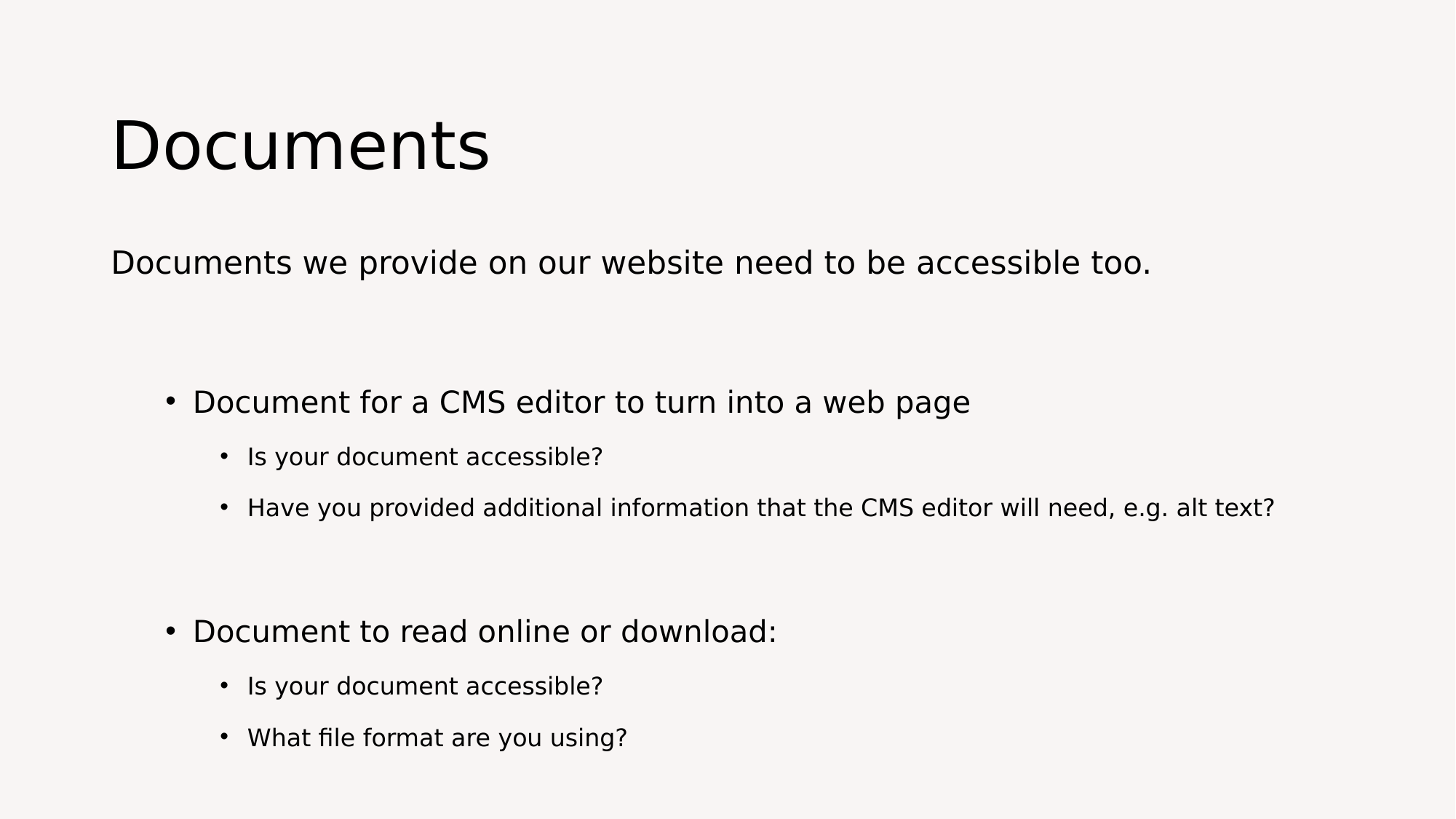

# Documents
Documents we provide on our website need to be accessible too.

Document for a CMS editor to turn into a web page
Is your document accessible?
Have you provided additional information that the CMS editor will need, e.g. alt text?

Document to read online or download:
Is your document accessible?
What file format are you using?